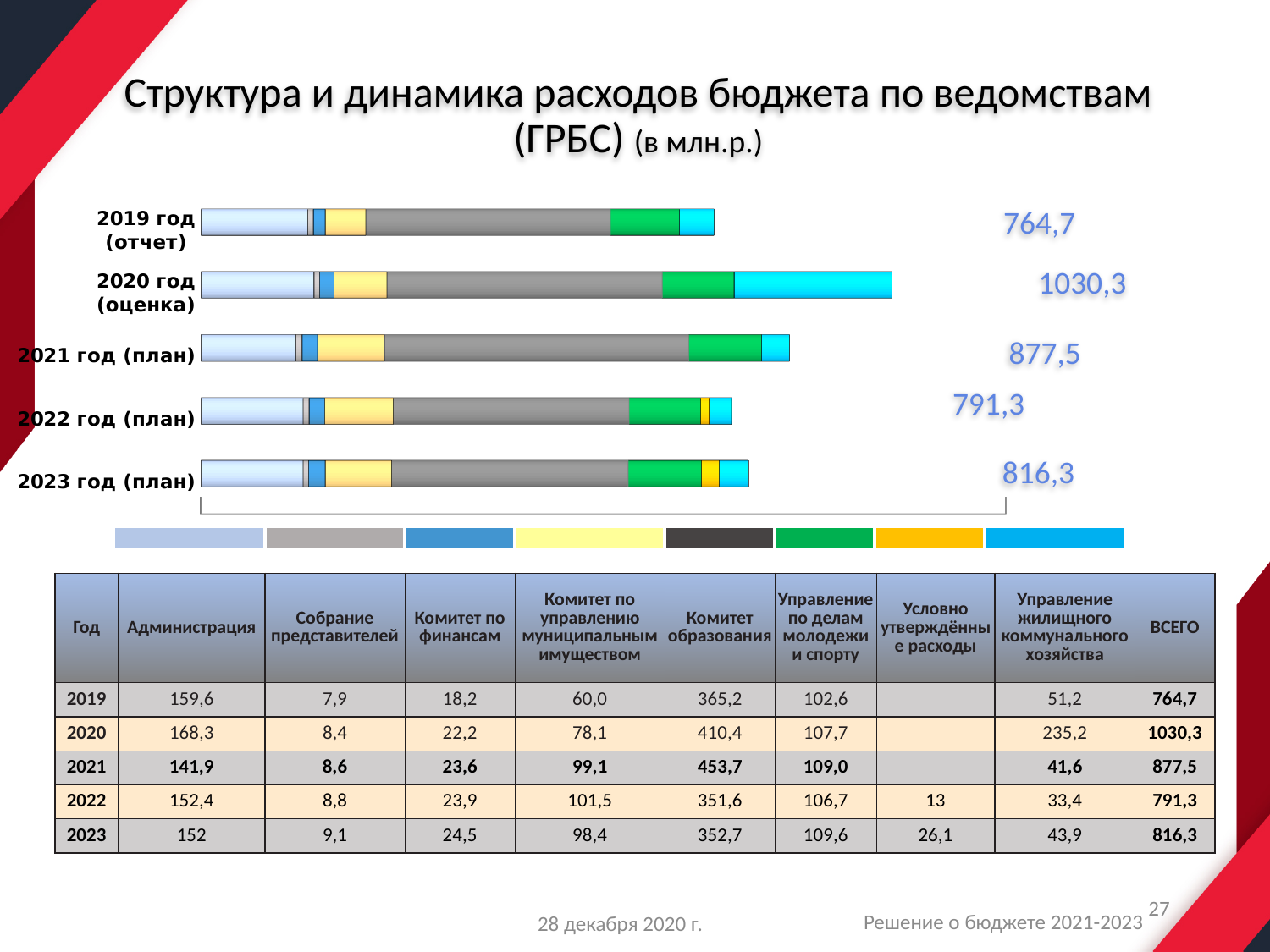

# Структура и динамика расходов бюджета по ведомствам (ГРБС) (в млн.р.)

[unsupported chart]

764,7
1030,3
877,5
791,3
816,3
|  |  |  |  |  |  |  |  |
| --- | --- | --- | --- | --- | --- | --- | --- |
| Год | Администрация | Собрание представителей | Комитет по финансам | Комитет по управлению муниципальным имуществом | Комитет образования | Управление по делам молодежи и спорту | Условно утверждённые расходы | Управление жилищного коммунального хозяйства | ВСЕГО |
| --- | --- | --- | --- | --- | --- | --- | --- | --- | --- |
| 2019 | 159,6 | 7,9 | 18,2 | 60,0 | 365,2 | 102,6 |  | 51,2 | 764,7 |
| 2020 | 168,3 | 8,4 | 22,2 | 78,1 | 410,4 | 107,7 |  | 235,2 | 1030,3 |
| 2021 | 141,9 | 8,6 | 23,6 | 99,1 | 453,7 | 109,0 |  | 41,6 | 877,5 |
| 2022 | 152,4 | 8,8 | 23,9 | 101,5 | 351,6 | 106,7 | 13 | 33,4 | 791,3 |
| 2023 | 152 | 9,1 | 24,5 | 98,4 | 352,7 | 109,6 | 26,1 | 43,9 | 816,3 |
27
Решение о бюджете 2021-2023
28 декабря 2020 г.